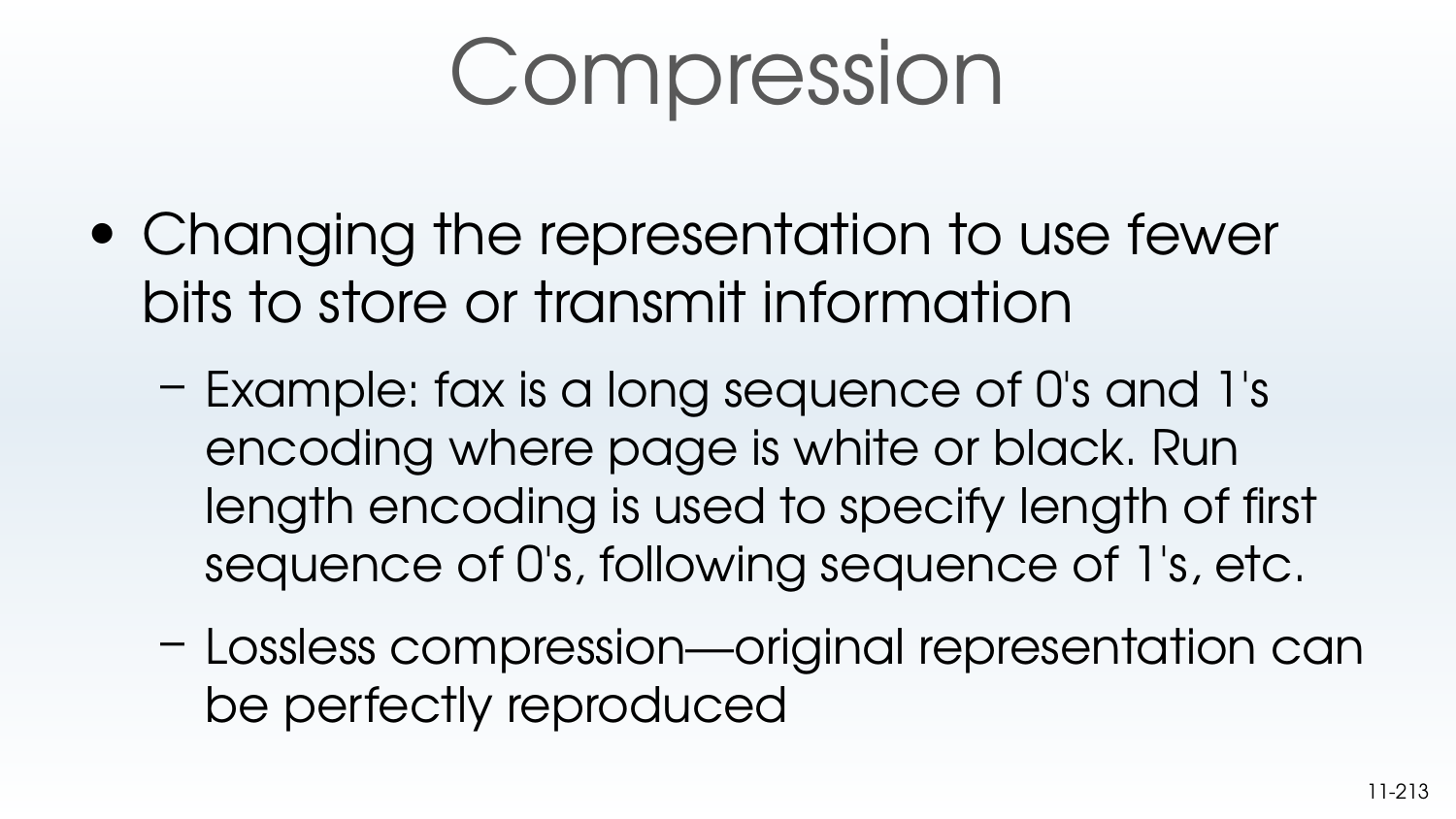

Compression
Changing the representation to use fewer bits to store or transmit information
Example: fax is a long sequence of 0's and 1's encoding where page is white or black. Run length encoding is used to specify length of first sequence of 0's, following sequence of 1's, etc.
Lossless compression—original representation can be perfectly reproduced
11-213